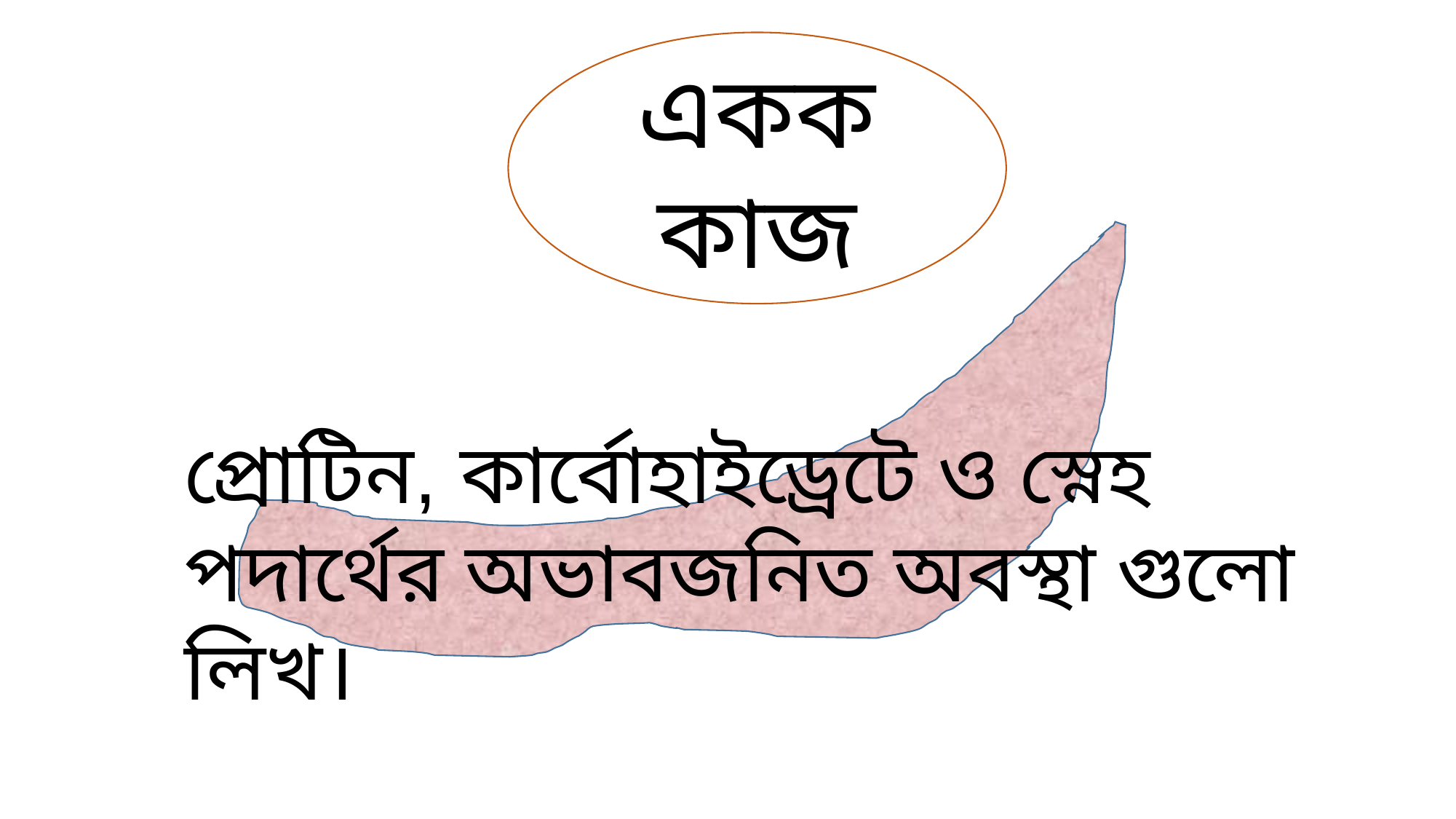

একক কাজ
সস
প্রোটিন, কার্বোহাইড্রেটে ও স্নেহ পদার্থের অভাবজনিত অবস্থা গুলো লিখ।